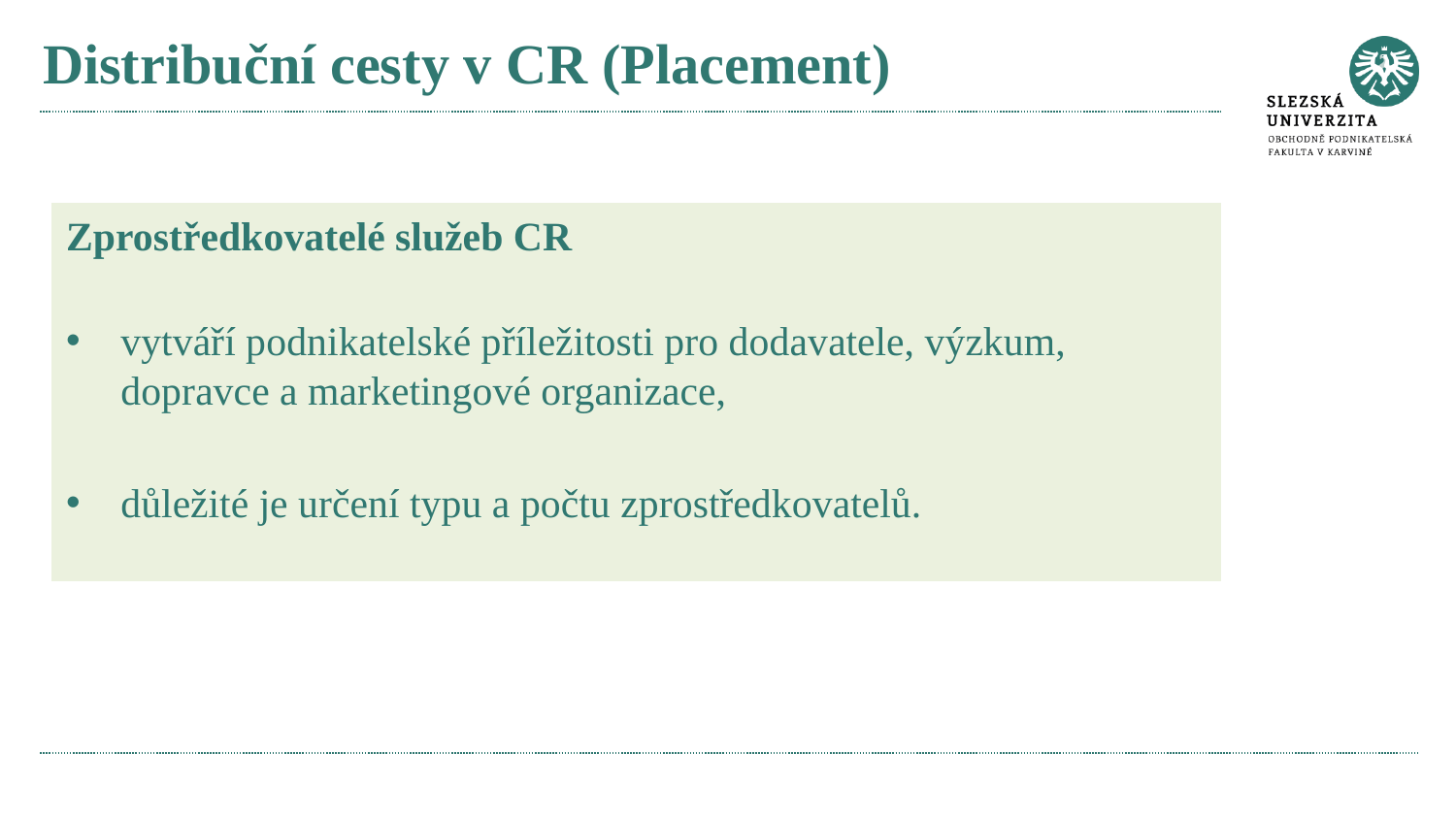

# Distribuční cesty v CR (Placement)
Zprostředkovatelé služeb CR
vytváří podnikatelské příležitosti pro dodavatele, výzkum, dopravce a marketingové organizace,

důležité je určení typu a počtu zprostředkovatelů.